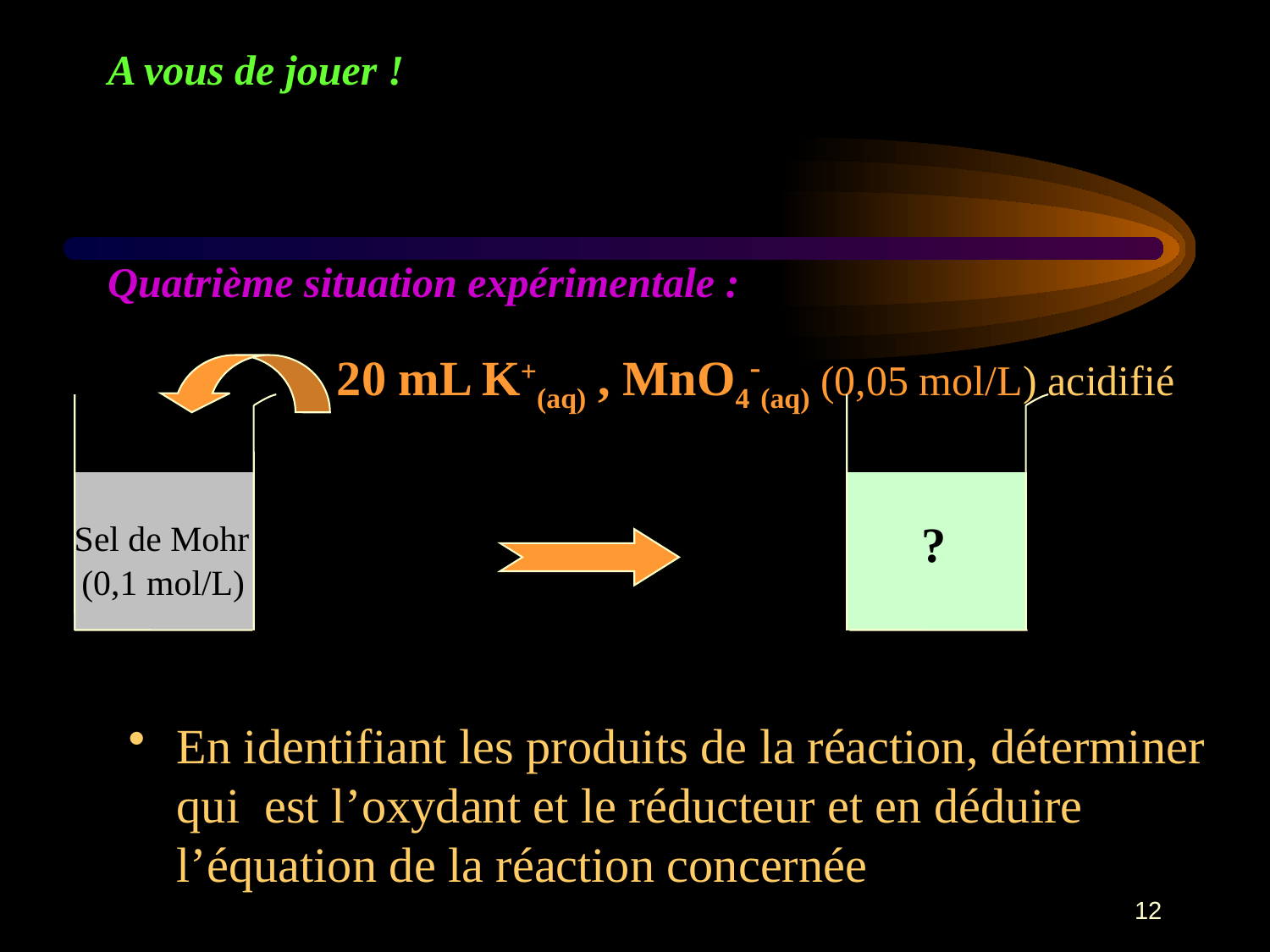

A vous de jouer !
Quatrième situation expérimentale :
20 mL K+(aq) , MnO4-(aq) (0,05 mol/L) acidifié

 Sel de Mohr
  (0,1 mol/L)
?

En identifiant les produits de la réaction, déterminer qui  est l’oxydant et le réducteur et en déduire l’équation de la réaction concernée
12